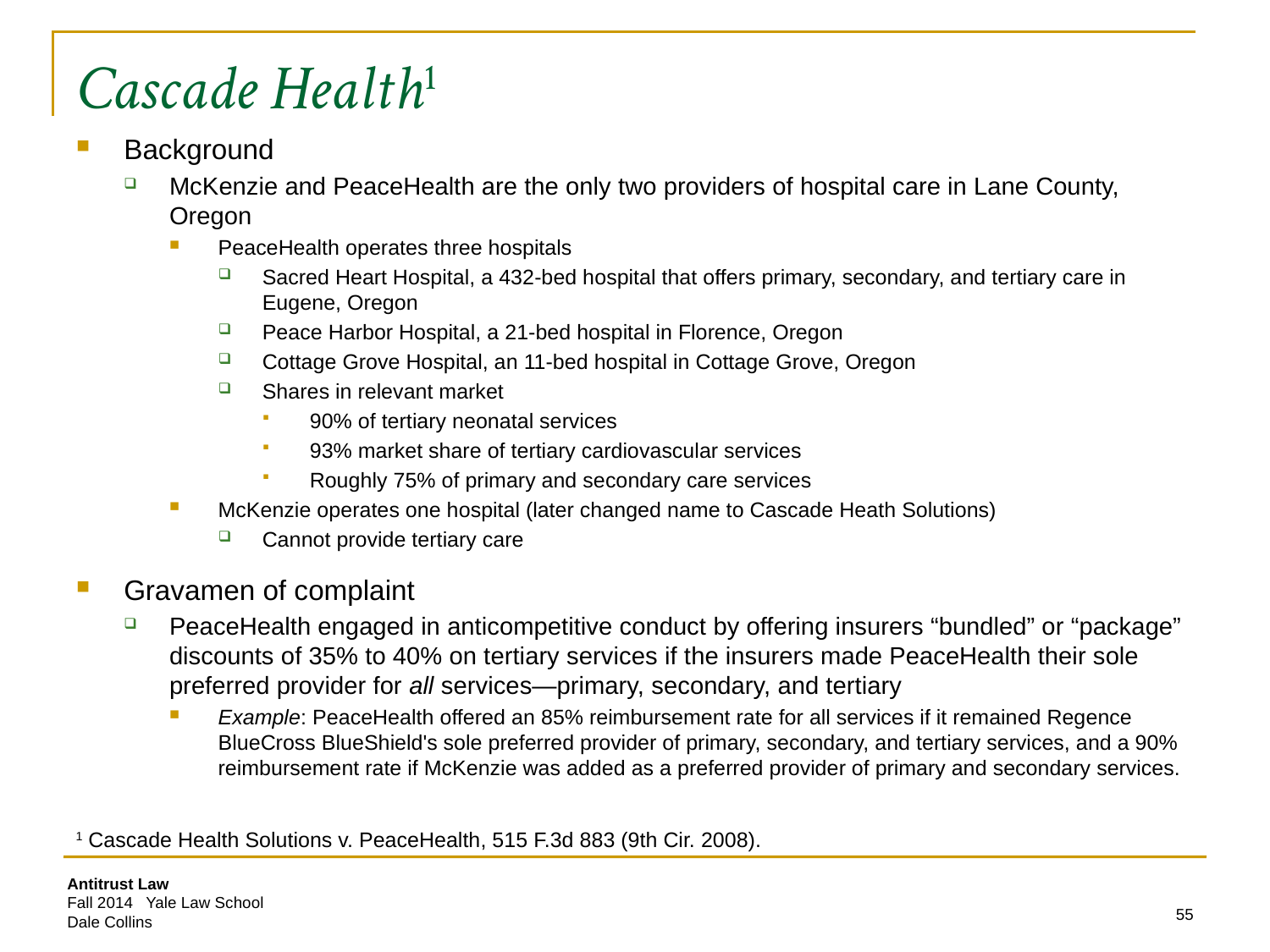

# Cascade Health1
Background
McKenzie and PeaceHealth are the only two providers of hospital care in Lane County, Oregon
PeaceHealth operates three hospitals
Sacred Heart Hospital, a 432-bed hospital that offers primary, secondary, and tertiary care in Eugene, Oregon
Peace Harbor Hospital, a 21-bed hospital in Florence, Oregon
Cottage Grove Hospital, an 11-bed hospital in Cottage Grove, Oregon
Shares in relevant market
90% of tertiary neonatal services
93% market share of tertiary cardiovascular services
Roughly 75% of primary and secondary care services
McKenzie operates one hospital (later changed name to Cascade Heath Solutions)
Cannot provide tertiary care
Gravamen of complaint
PeaceHealth engaged in anticompetitive conduct by offering insurers “bundled” or “package” discounts of 35% to 40% on tertiary services if the insurers made PeaceHealth their sole preferred provider for all services—primary, secondary, and tertiary
Example: PeaceHealth offered an 85% reimbursement rate for all services if it remained Regence BlueCross BlueShield's sole preferred provider of primary, secondary, and tertiary services, and a 90% reimbursement rate if McKenzie was added as a preferred provider of primary and secondary services.
1 Cascade Health Solutions v. PeaceHealth, 515 F.3d 883 (9th Cir. 2008).
55